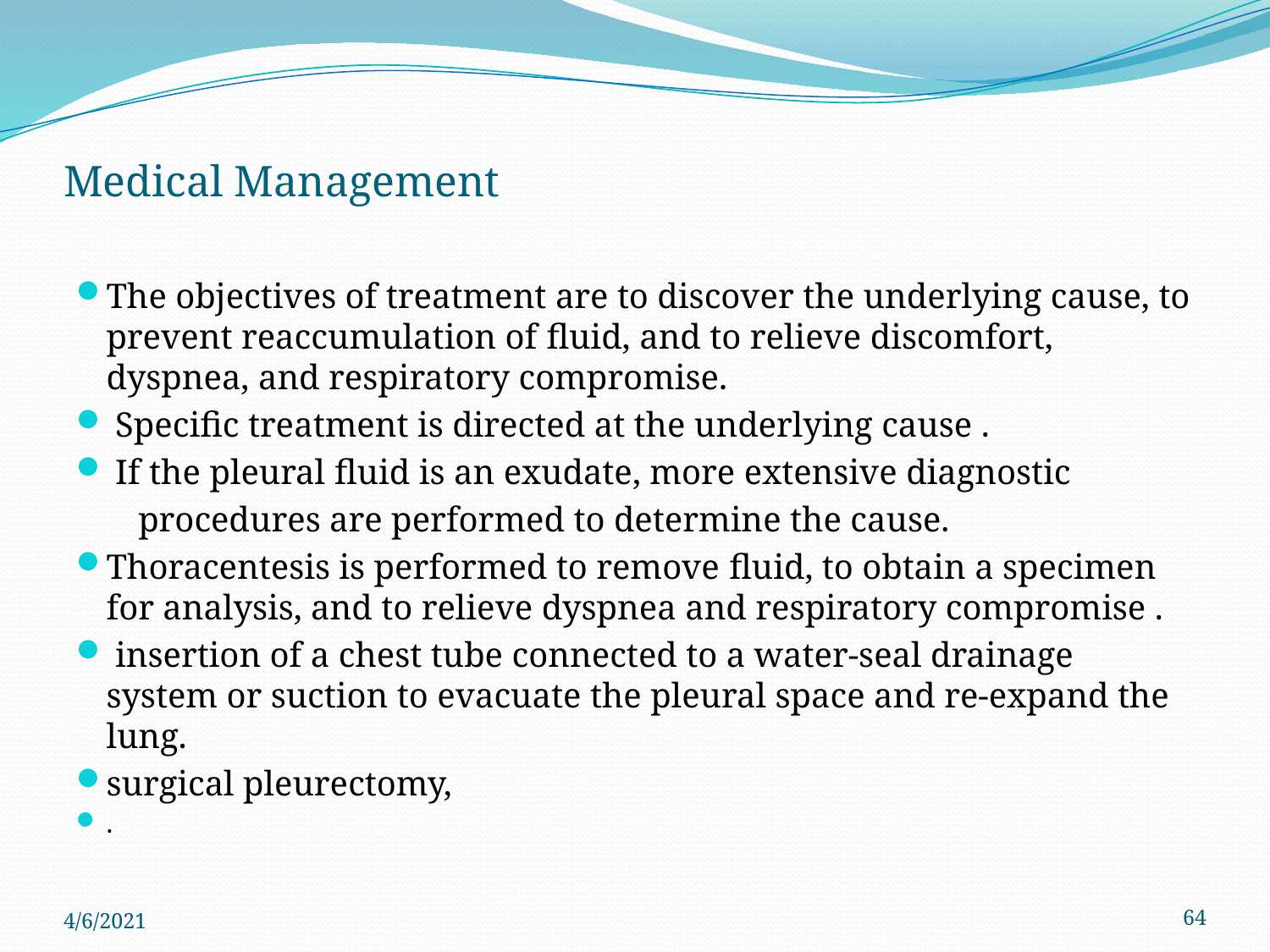

# Medical Management
The objectives of treatment are to discover the underlying cause, to prevent reaccumulation of ﬂuid, and to relieve discomfort, dyspnea, and respiratory compromise.
 Speciﬁc treatment is directed at the underlying cause .
 If the pleural ﬂuid is an exudate, more extensive diagnostic
       procedures are performed to determine the cause.
Thoracentesis is performed to remove ﬂuid, to obtain a specimen for analysis, and to relieve dyspnea and respiratory compromise .
 insertion of a chest tube connected to a water-seal drainage system or suction to evacuate the pleural space and re-expand the lung.
surgical pleurectomy,
.

4/6/2021
64